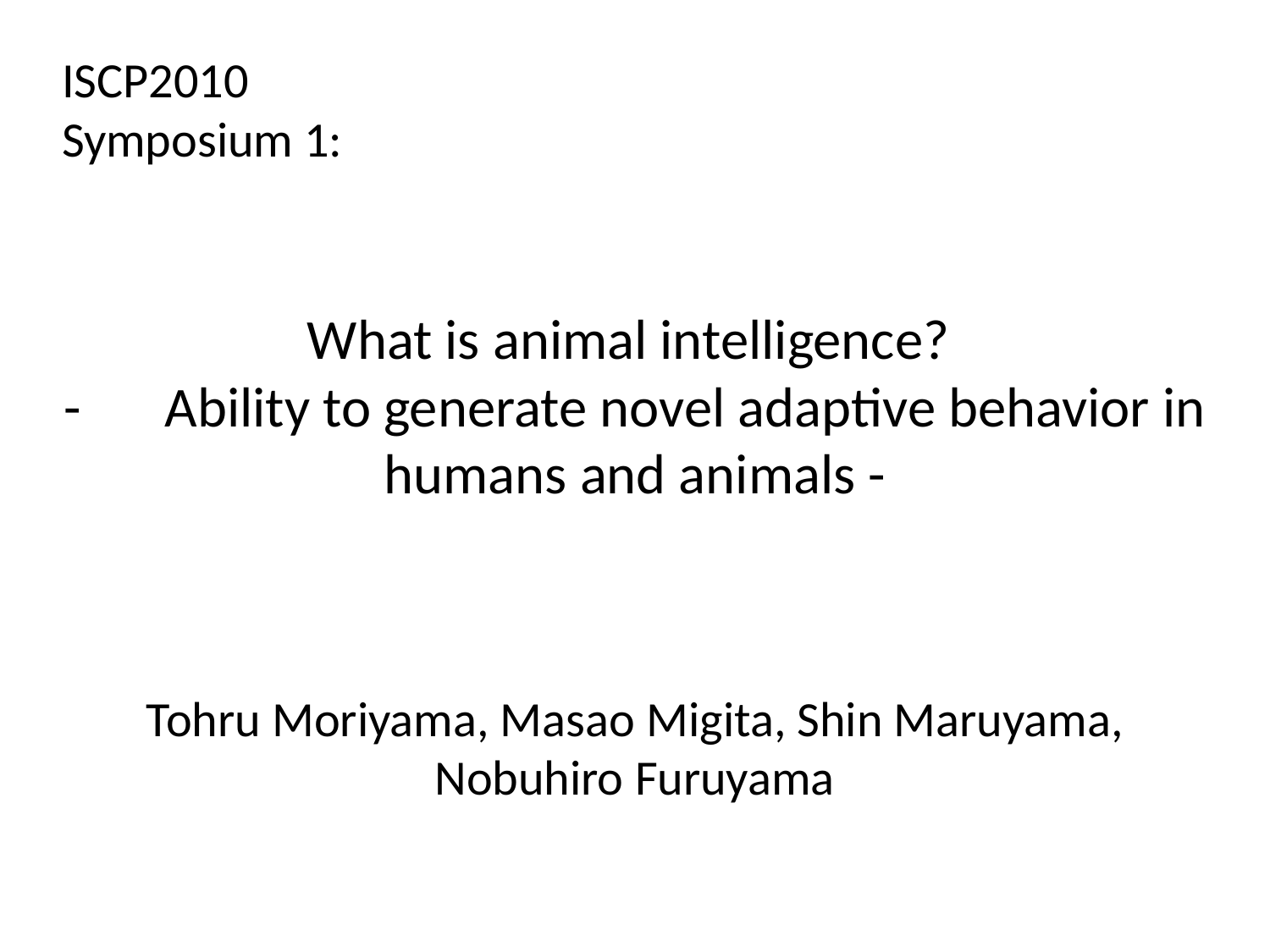

ISCP2010
Symposium 1:

What is animal intelligence?
-　Ability to generate novel adaptive behavior in humans and animals -

Tohru Moriyama, Masao Migita, Shin Maruyama, Nobuhiro Furuyama